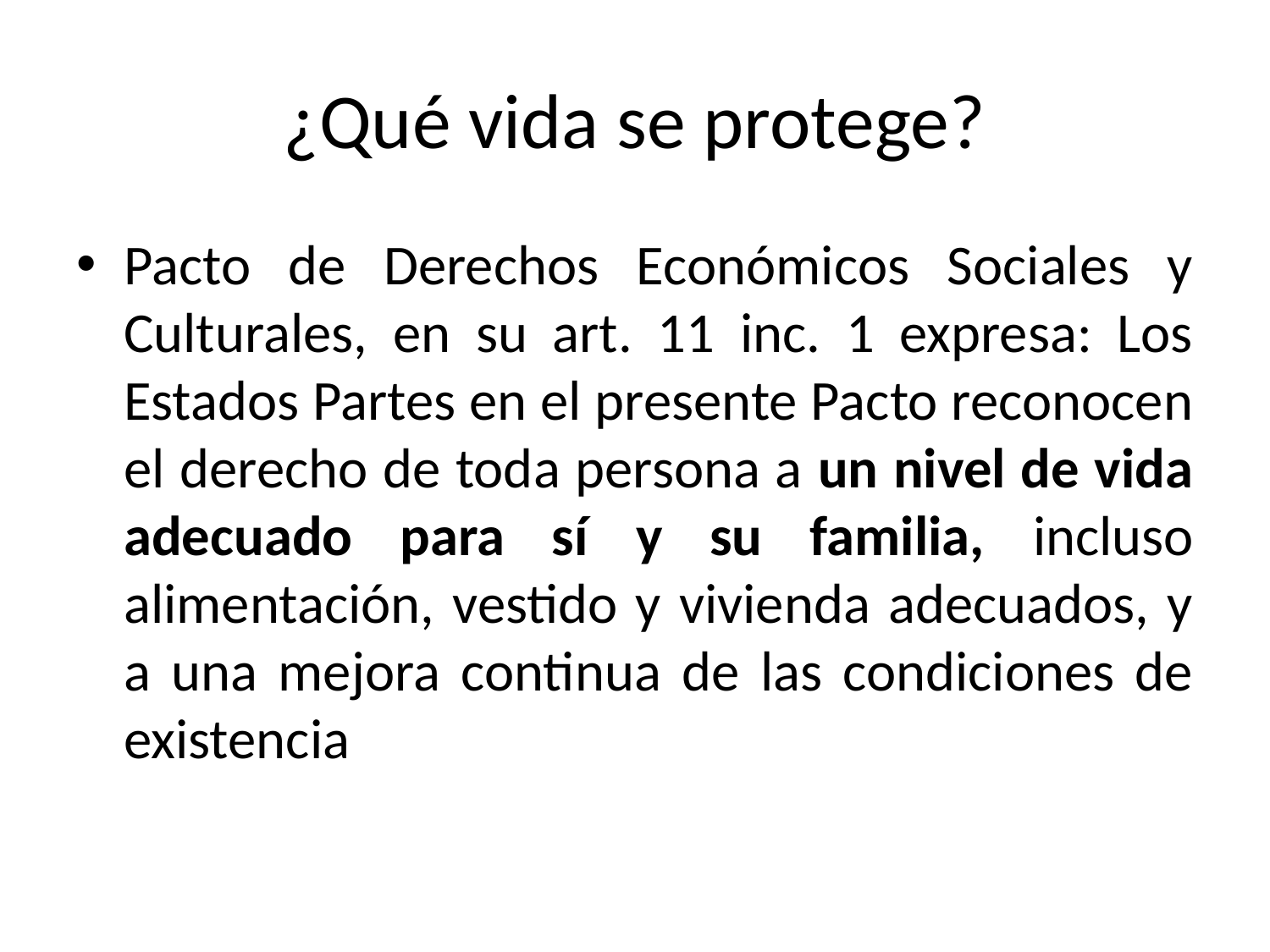

# ¿Qué vida se protege?
Pacto de Derechos Económicos Sociales y Culturales, en su art. 11 inc. 1 expresa: Los Estados Partes en el presente Pacto reconocen el derecho de toda persona a un nivel de vida adecuado para sí y su familia, incluso alimentación, vestido y vivienda adecuados, y a una mejora continua de las condiciones de existencia